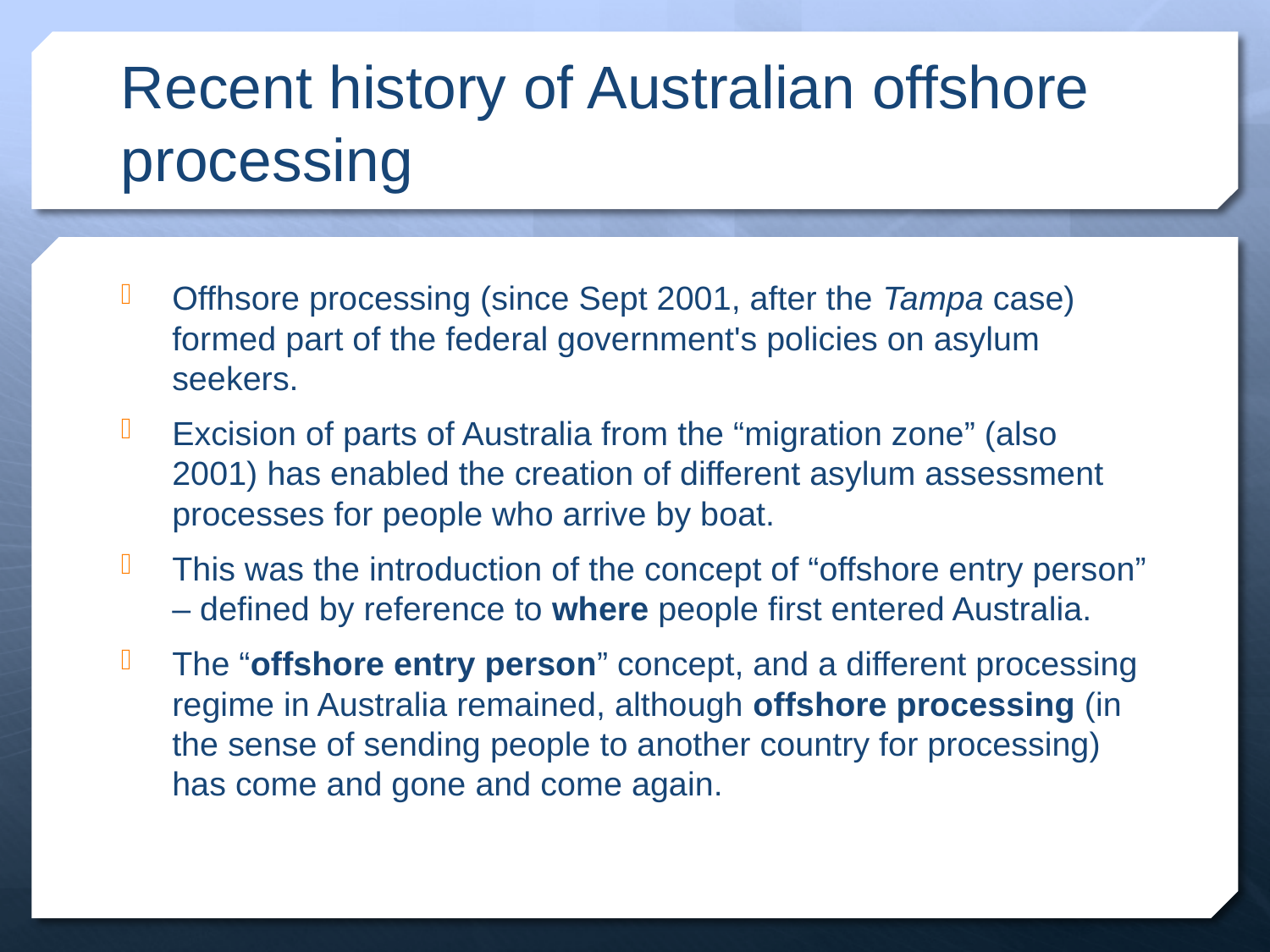

# Recent history of Australian offshore processing
Offhsore processing (since Sept 2001, after the Tampa case) formed part of the federal government's policies on asylum seekers.
Excision of parts of Australia from the “migration zone” (also 2001) has enabled the creation of different asylum assessment  processes for people who arrive by boat.
This was the introduction of the concept of “offshore entry person” – defined by reference to where people first entered Australia.
The “offshore entry person” concept, and a different processing regime in Australia remained, although offshore processing (in the sense of sending people to another country for processing)  has come and gone and come again.